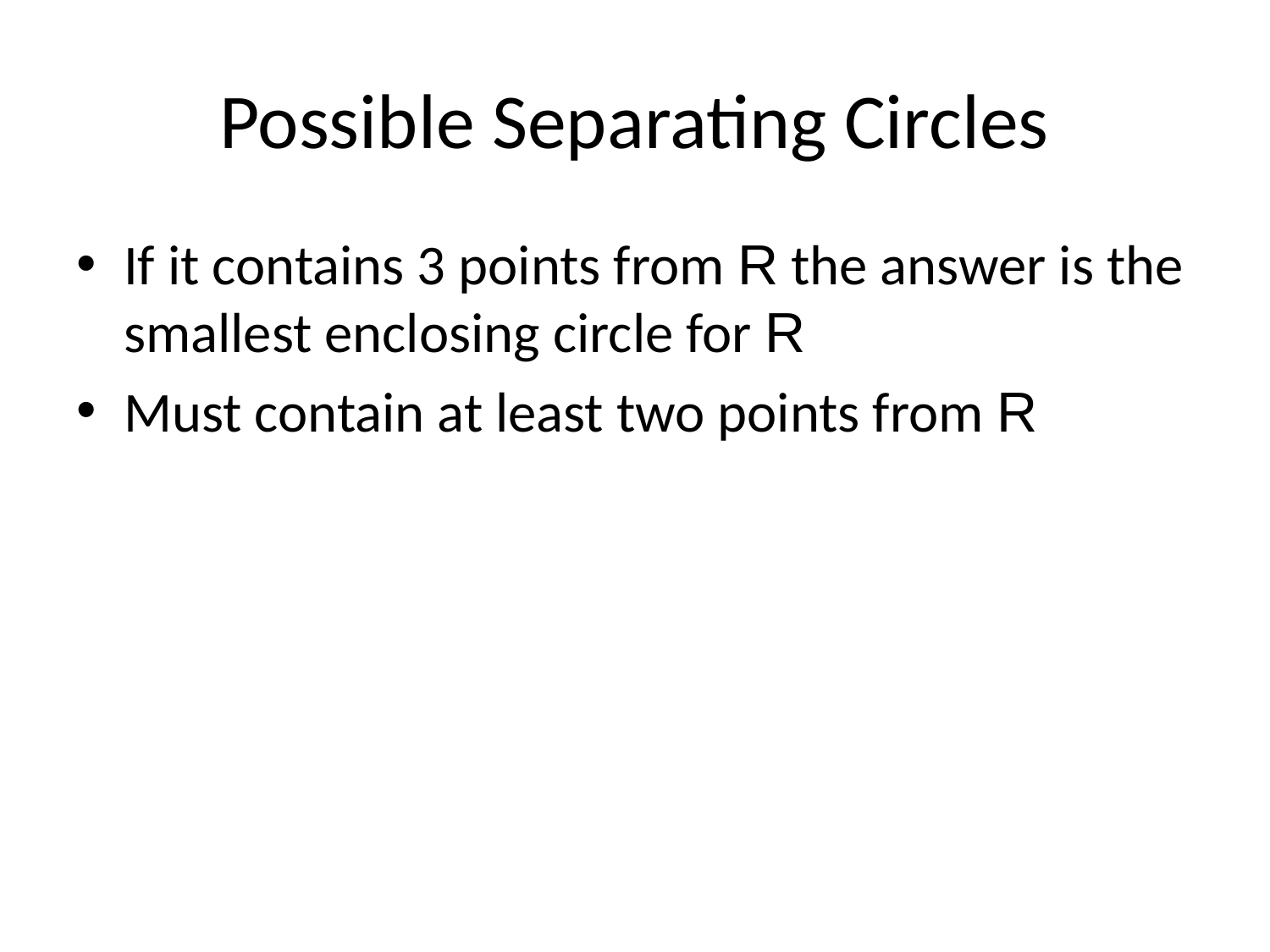

# Possible Separating Circles
If it contains 3 points from R the answer is the smallest enclosing circle for R
Must contain at least two points from R